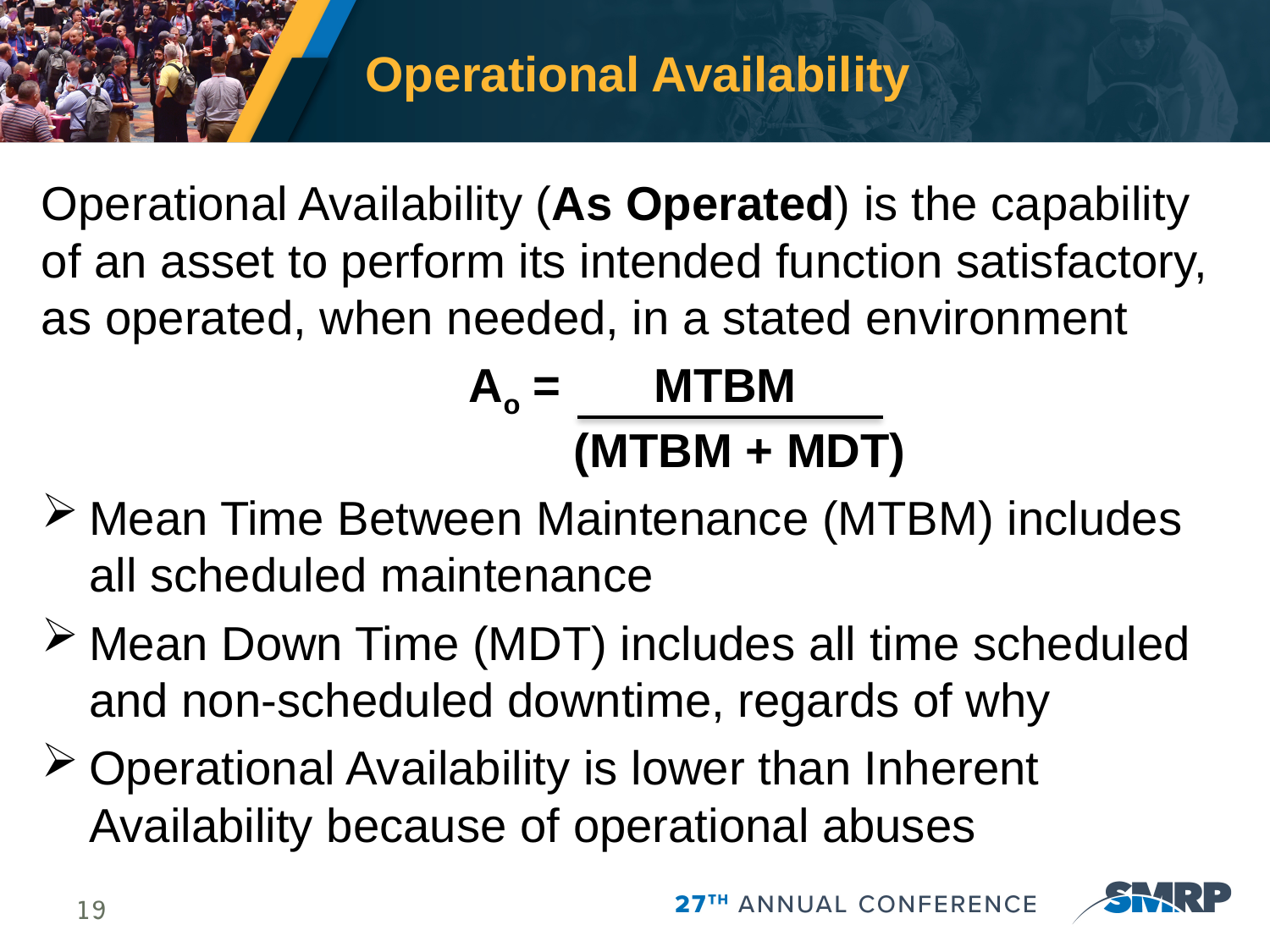

# Operational Availability
Operational Availability (As Operated) is the capability of an asset to perform its intended function satisfactory, as operated, when needed, in a stated environment
Ao =       MTBM
                (MTBM + MDT)
Mean Time Between Maintenance (MTBM) includes all scheduled maintenance
Mean Down Time (MDT) includes all time scheduled and non-scheduled downtime, regards of why
Operational Availability is lower than Inherent Availability because of operational abuses
19